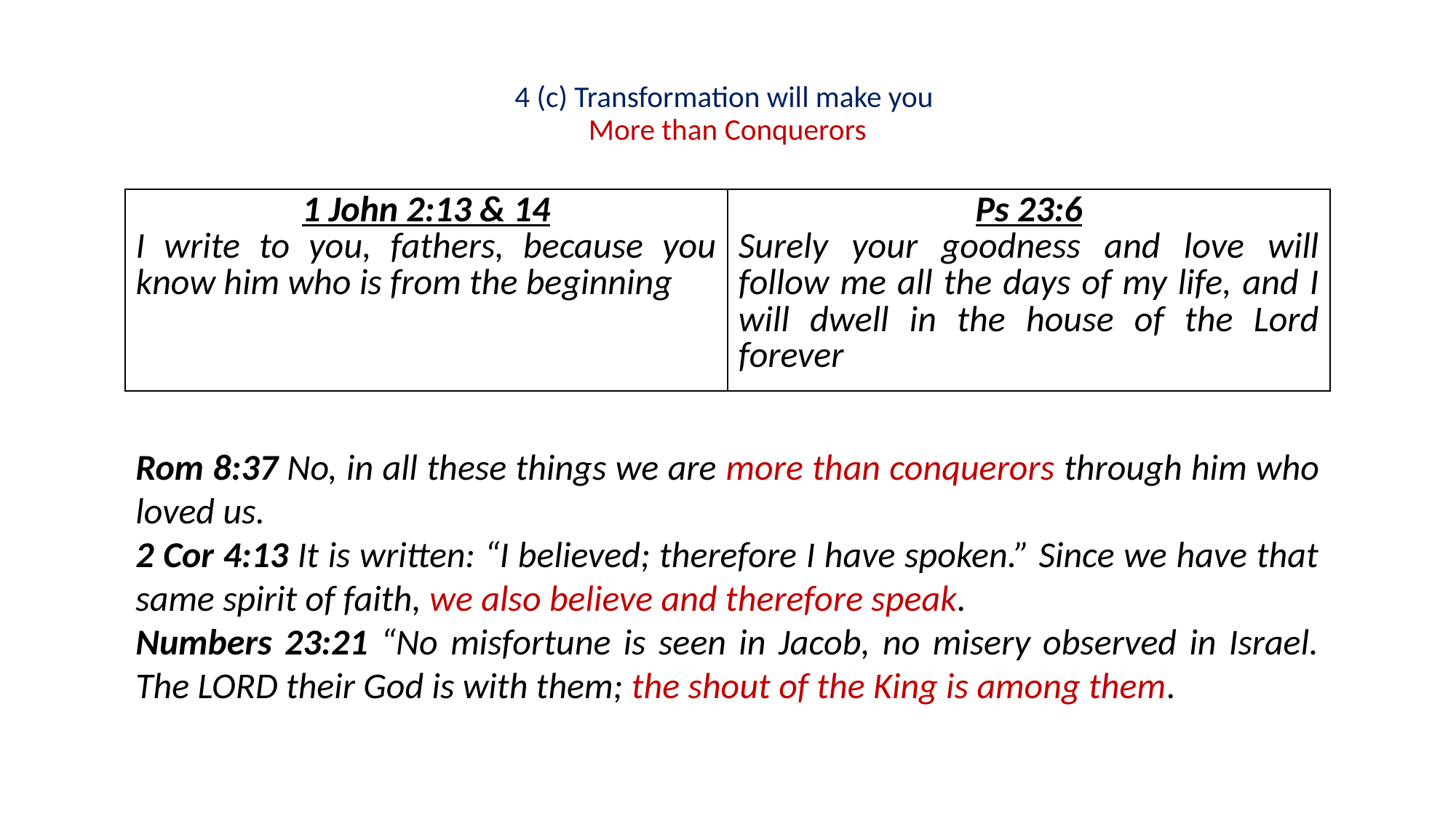

# 4 (c) Transformation will make you More than Conquerors
| 1 John 2:13 & 14 I write to you, fathers, because you know him who is from the beginning | Ps 23:6 Surely your goodness and love will follow me all the days of my life, and I will dwell in the house of the Lord forever |
| --- | --- |
Rom 8:37 No, in all these things we are more than conquerors through him who loved us.
2 Cor 4:13 It is written: “I believed; therefore I have spoken.” Since we have that same spirit of faith, we also believe and therefore speak.
Numbers 23:21 “No misfortune is seen in Jacob, no misery observed in Israel. The LORD their God is with them; the shout of the King is among them.